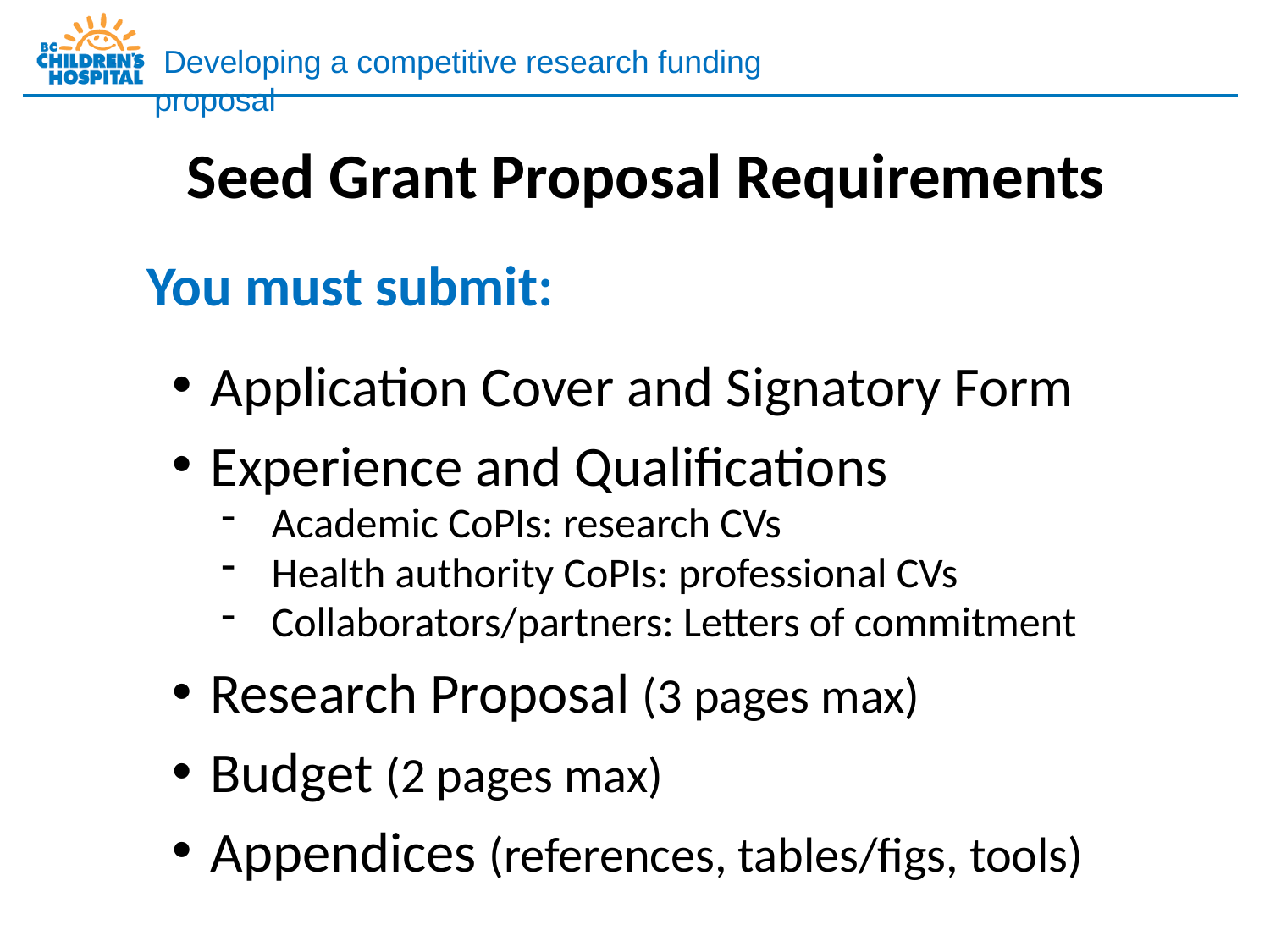

Seed Grant Proposal Requirements
You must submit:
Application Cover and Signatory Form
Experience and Qualifications
Academic CoPIs: research CVs
Health authority CoPIs: professional CVs
Collaborators/partners: Letters of commitment
Research Proposal (3 pages max)
Budget (2 pages max)
Appendices (references, tables/figs, tools)